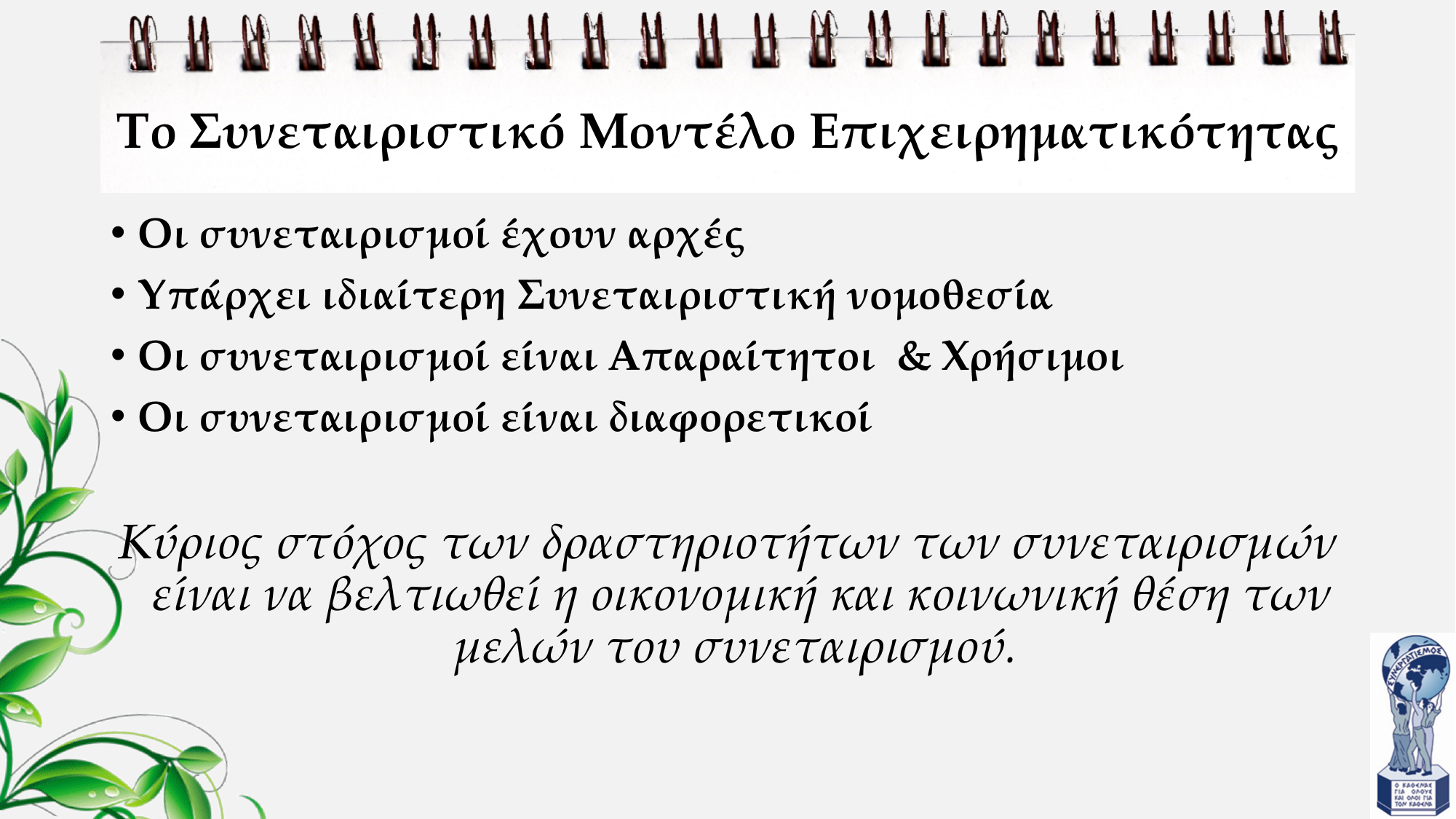

# Το Συνεταιριστικό Μοντέλο Επιχειρηματικότητας
Οι συνεταιρισμοί έχουν αρχές
Υπάρχει ιδιαίτερη Συνεταιριστική νομοθεσία
Οι συνεταιρισμοί είναι Απαραίτητοι  & Χρήσιμοι
Οι συνεταιρισμοί είναι διαφορετικοί

Κύριος στόχος των δραστηριοτήτων των συνεταιρισμών είναι να βελτιωθεί η οικονομική και κοινωνική θέση των μελών του συνεταιρισμού.